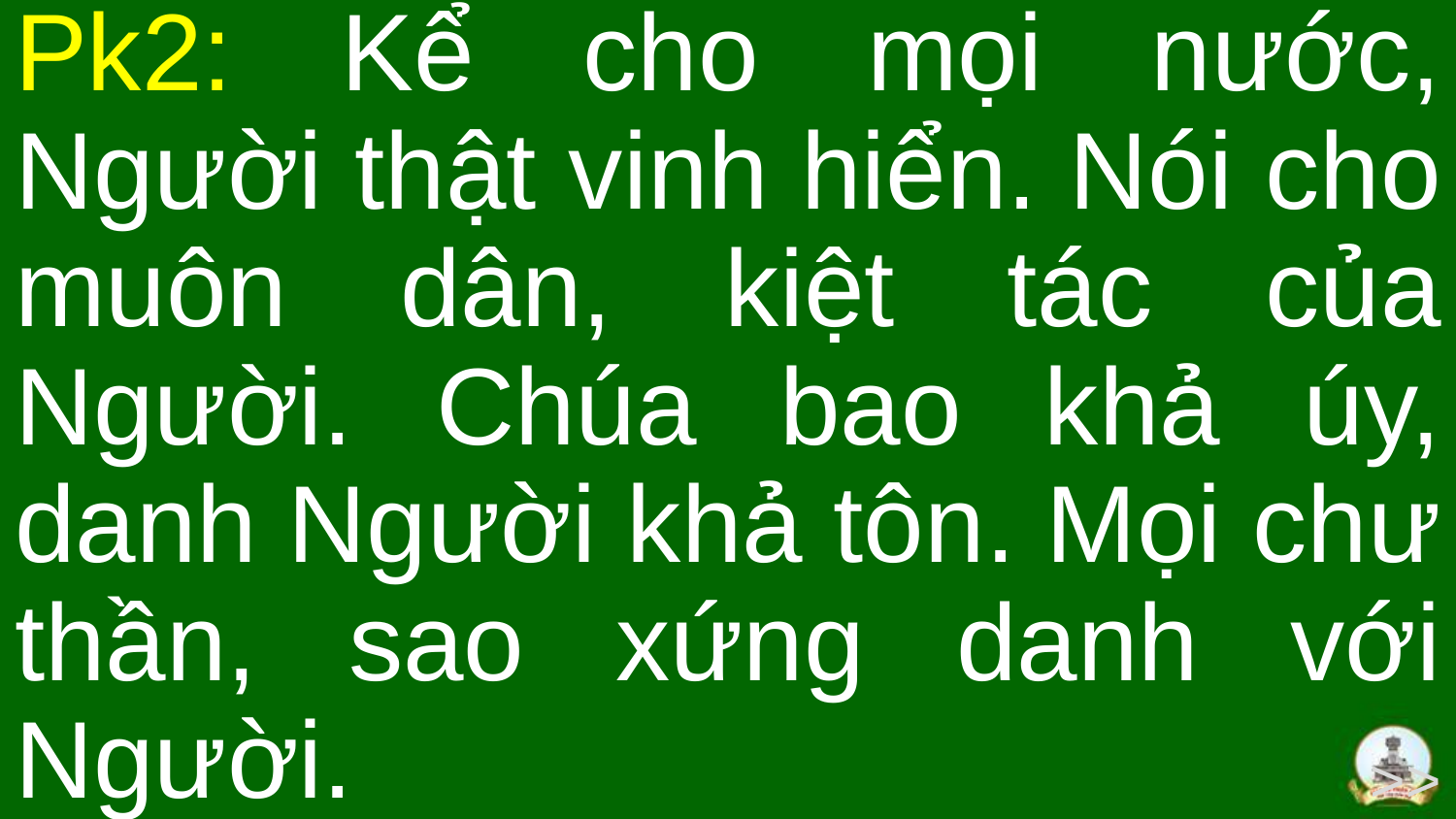

Pk2: Kể cho mọi nước, Người thật vinh hiển. Nói cho muôn dân, kiệt tác của Người. Chúa bao khả úy, danh Người khả tôn. Mọi chư thần, sao xứng danh với Người.
>>